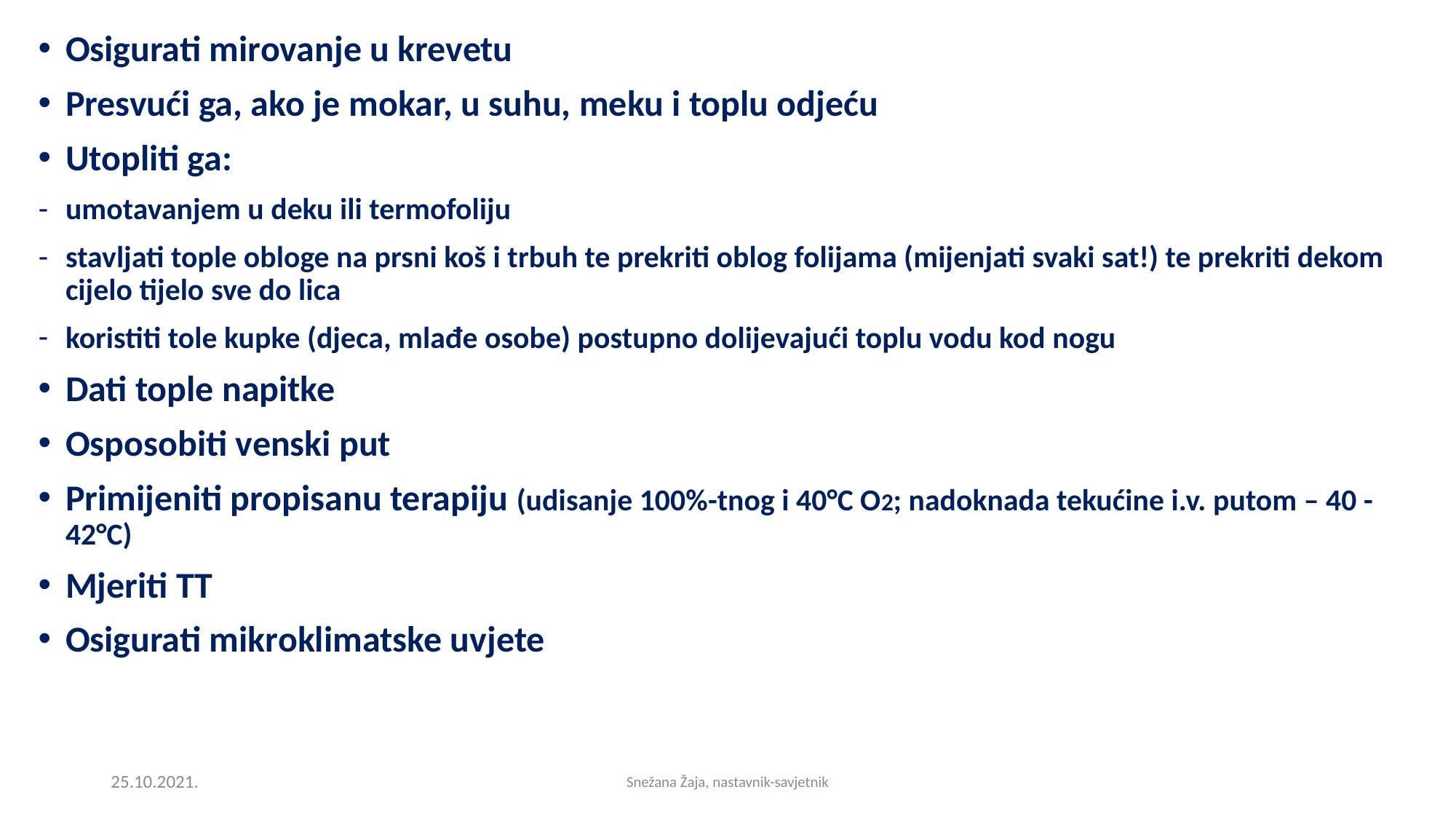

Osigurati mirovanje u krevetu
Presvući ga, ako je mokar, u suhu, meku i toplu odjeću
Utopliti ga:
umotavanjem u deku ili termofoliju
stavljati tople obloge na prsni koš i trbuh te prekriti oblog folijama (mijenjati svaki sat!) te prekriti dekom cijelo tijelo sve do lica
koristiti tole kupke (djeca, mlađe osobe) postupno dolijevajući toplu vodu kod nogu
Dati tople napitke
Osposobiti venski put
Primijeniti propisanu terapiju (udisanje 100%-tnog i 40°C O2; nadoknada tekućine i.v. putom – 40 - 42°C)
Mjeriti TT
Osigurati mikroklimatske uvjete

25.10.2021.
Snežana Žaja, nastavnik-savjetnik